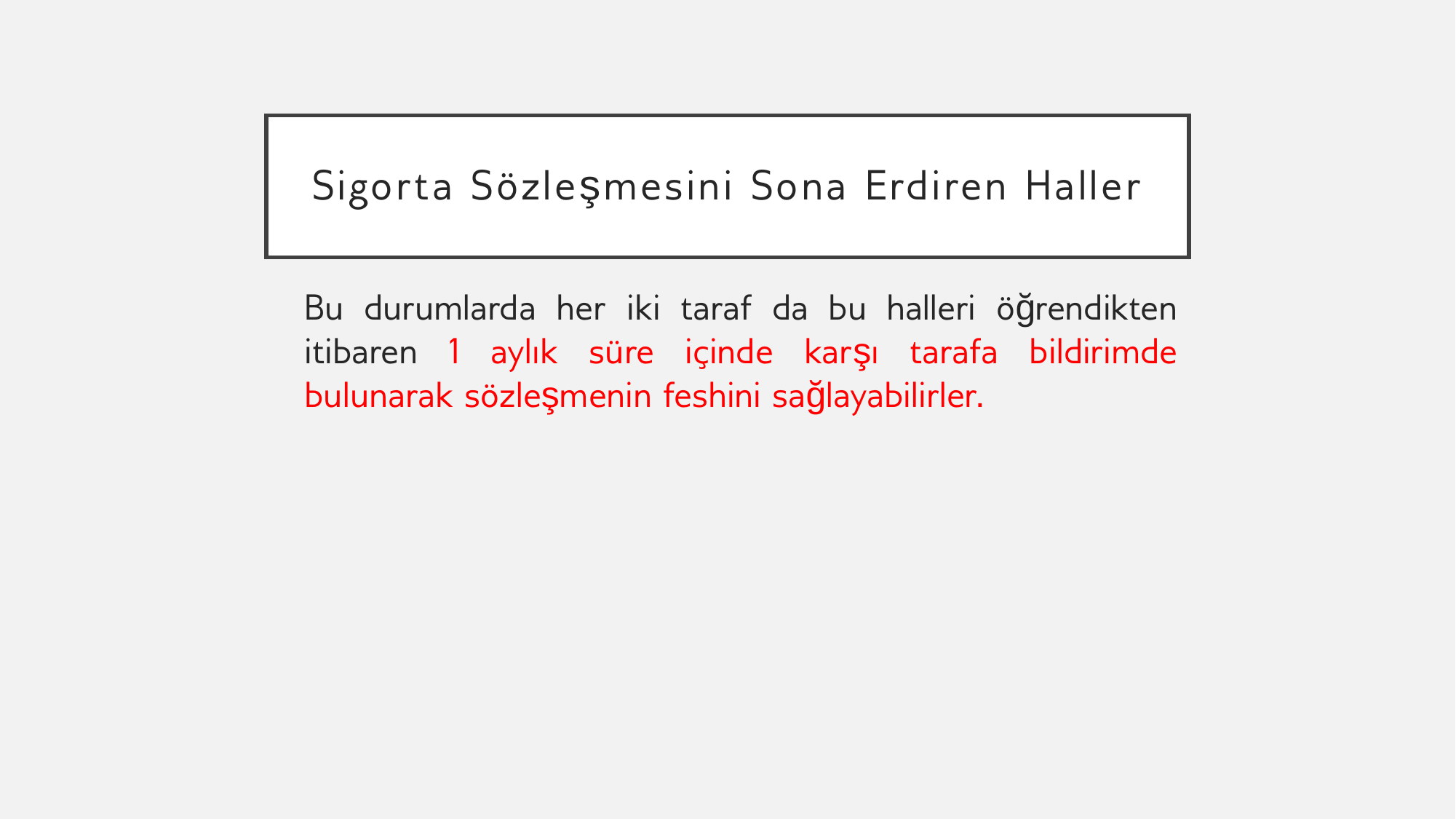

# Sigorta Sözleşmesini Sona Erdiren Haller
Bu durumlarda her iki taraf da bu halleri öğrendikten itibaren 1 aylık süre içinde karşı tarafa bildirimde bulunarak sözleşmenin feshini sağlayabilirler.